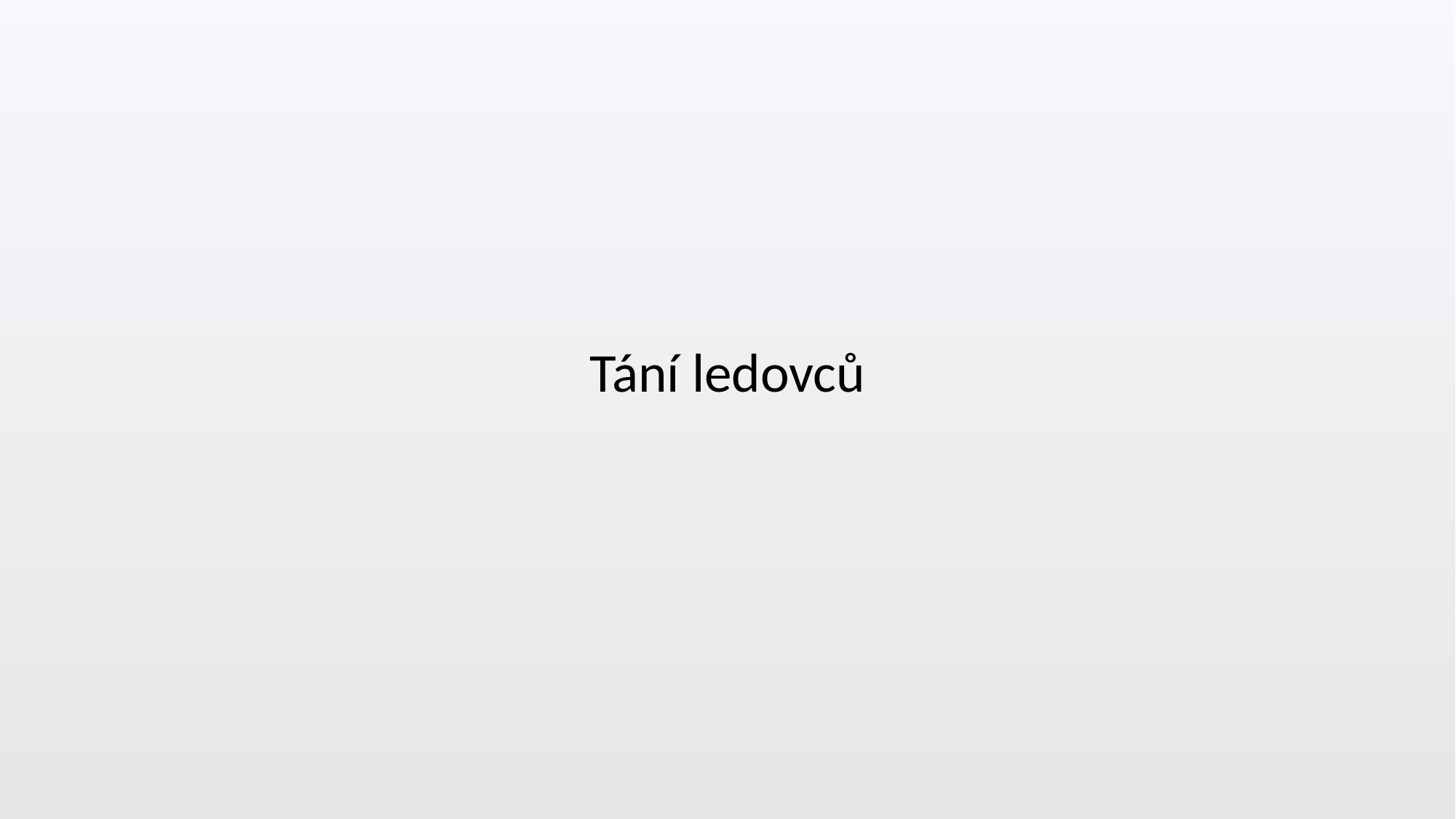

Části ledovce
Akumulační oblast – akumulace sněhu
Splaz – část ledovce pohybující se dolů
Ablační oblast – led zde odtává
Jazyk – ledovec nacházející se mimo údolí, roztahuje se do šířky
Potřeby k přetrvání
Dostatečné srážky v podobě sněhu
Místo umístění nad sněžnou čárou
Rychlost pohybu
Obvykle kolem několika cm za den
Ve speciálních podmínkách může „poskočit“ až o 100 m za den
# Tání ledovců